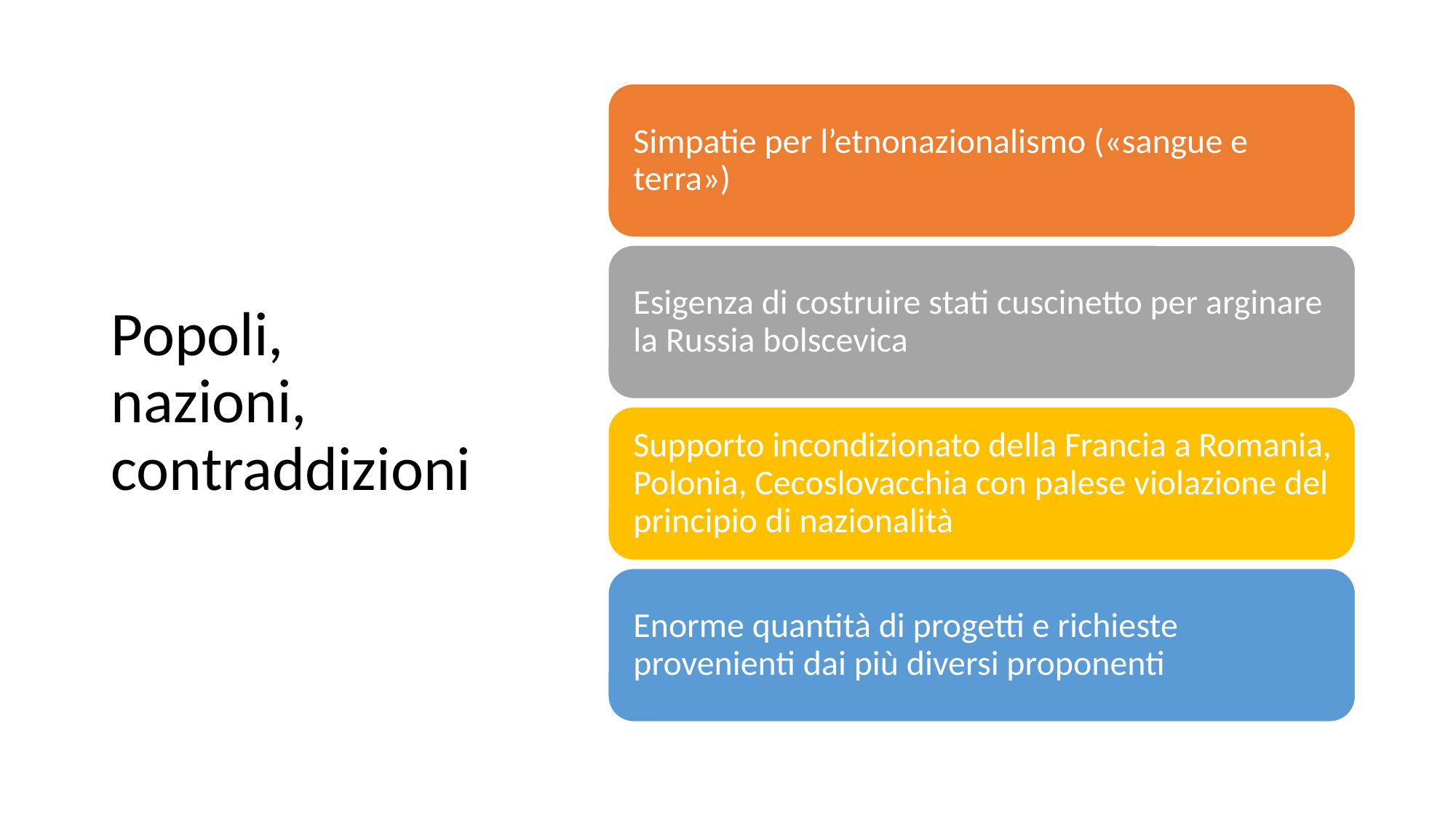

# Popoli, nazioni, contraddizioni
Simpatie per l’etnonazionalismo («sangue e terra»)
Esigenza di costruire stati cuscinetto per arginare la Russia bolscevica
Supporto incondizionato della Francia a Romania, Polonia, Cecoslovacchia con palese violazione del principio di nazionalità
Enorme quantità di progetti e richieste provenienti dai più diversi proponenti